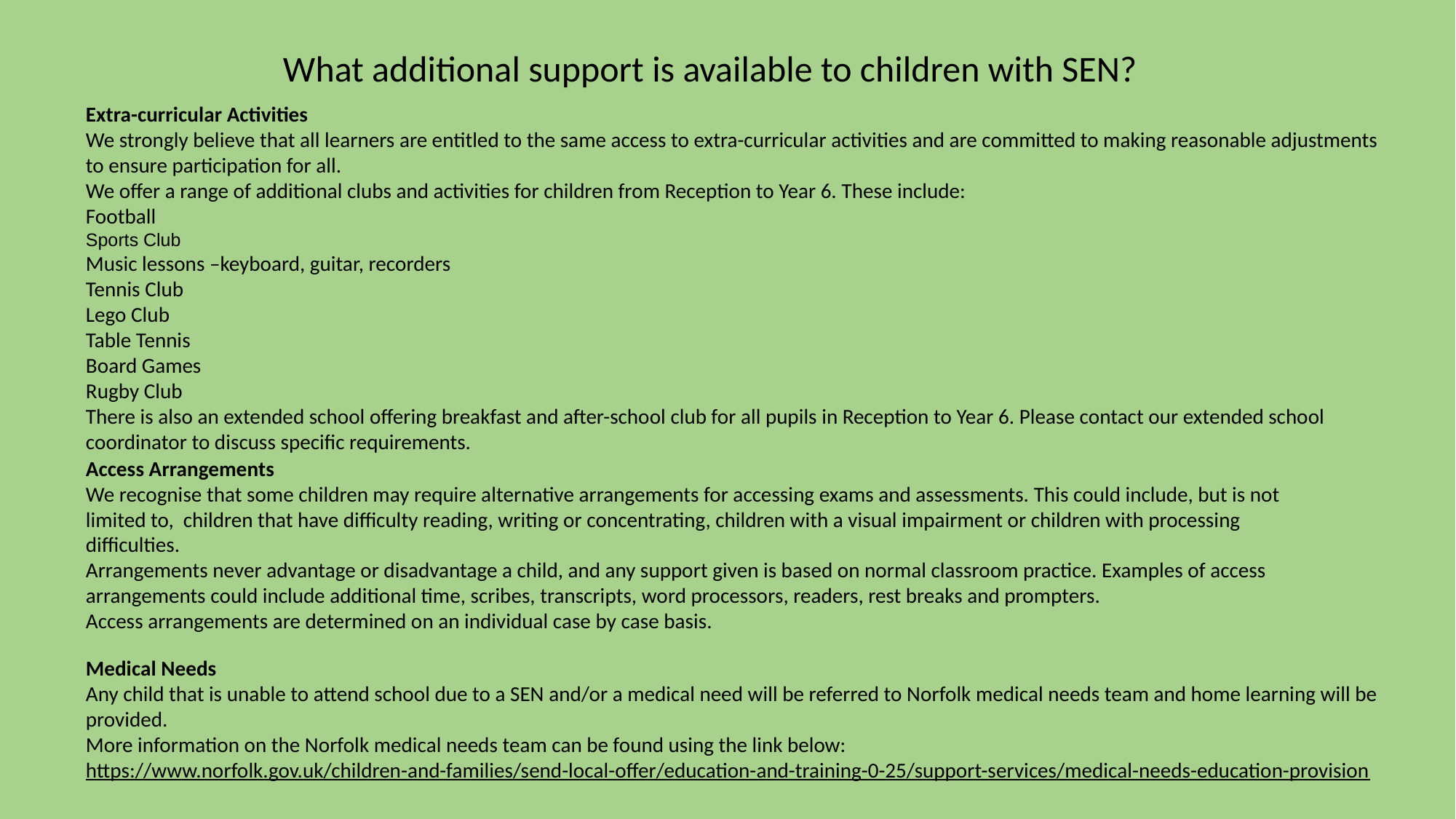

What additional support is available to children with SEN?
Extra-curricular Activities
We strongly believe that all learners are entitled to the same access to extra-curricular activities and are committed to making reasonable adjustments to ensure participation for all.
We offer a range of additional clubs and activities for children from Reception to Year 6. These include:
Football
Sports Club
Music lessons –keyboard, guitar, recorders
Tennis Club
Lego Club
Table Tennis
Board Games
Rugby Club
There is also an extended school offering breakfast and after-school club for all pupils in Reception to Year 6. Please contact our extended school coordinator to discuss specific requirements.
Access Arrangements
We recognise that some children may require alternative arrangements for accessing exams and assessments. This could include, but is not limited to,  children that have difficulty reading, writing or concentrating, children with a visual impairment or children with processing difficulties.
Arrangements never advantage or disadvantage a child, and any support given is based on normal classroom practice. Examples of access arrangements could include additional time, scribes, transcripts, word processors, readers, rest breaks and prompters.
Access arrangements are determined on an individual case by case basis.
Medical Needs
Any child that is unable to attend school due to a SEN and/or a medical need will be referred to Norfolk medical needs team and home learning will be provided.
More information on the Norfolk medical needs team can be found using the link below:
https://www.norfolk.gov.uk/children-and-families/send-local-offer/education-and-training-0-25/support-services/medical-needs-education-provision